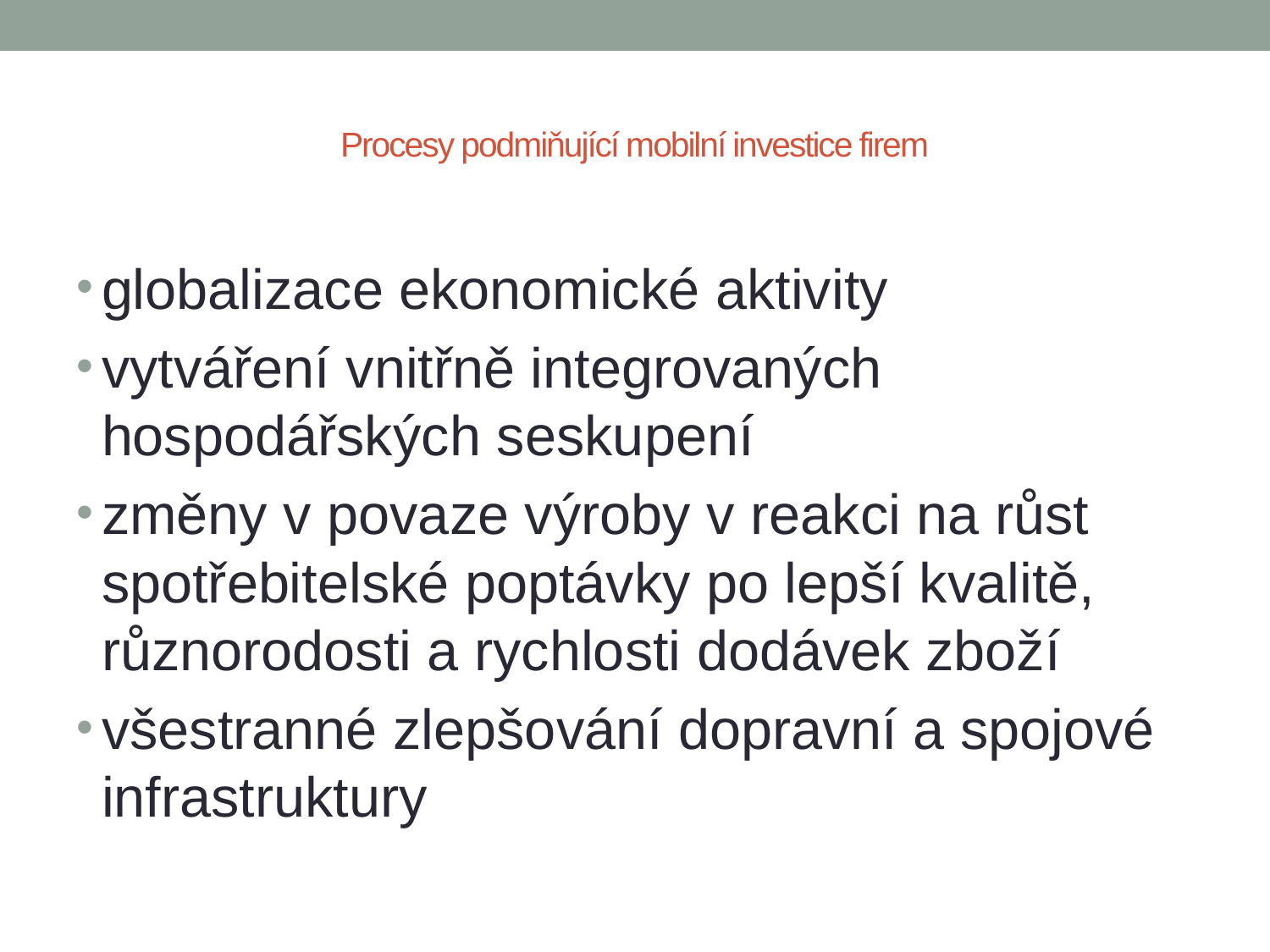

# Procesy podmiňující mobilní investice firem
globalizace ekonomické aktivity
vytváření vnitřně integrovaných hospodářských seskupení
změny v povaze výroby v reakci na růst spotřebitelské poptávky po lepší kvalitě, různorodosti a rychlosti dodávek zboží
všestranné zlepšování dopravní a spojové infrastruktury